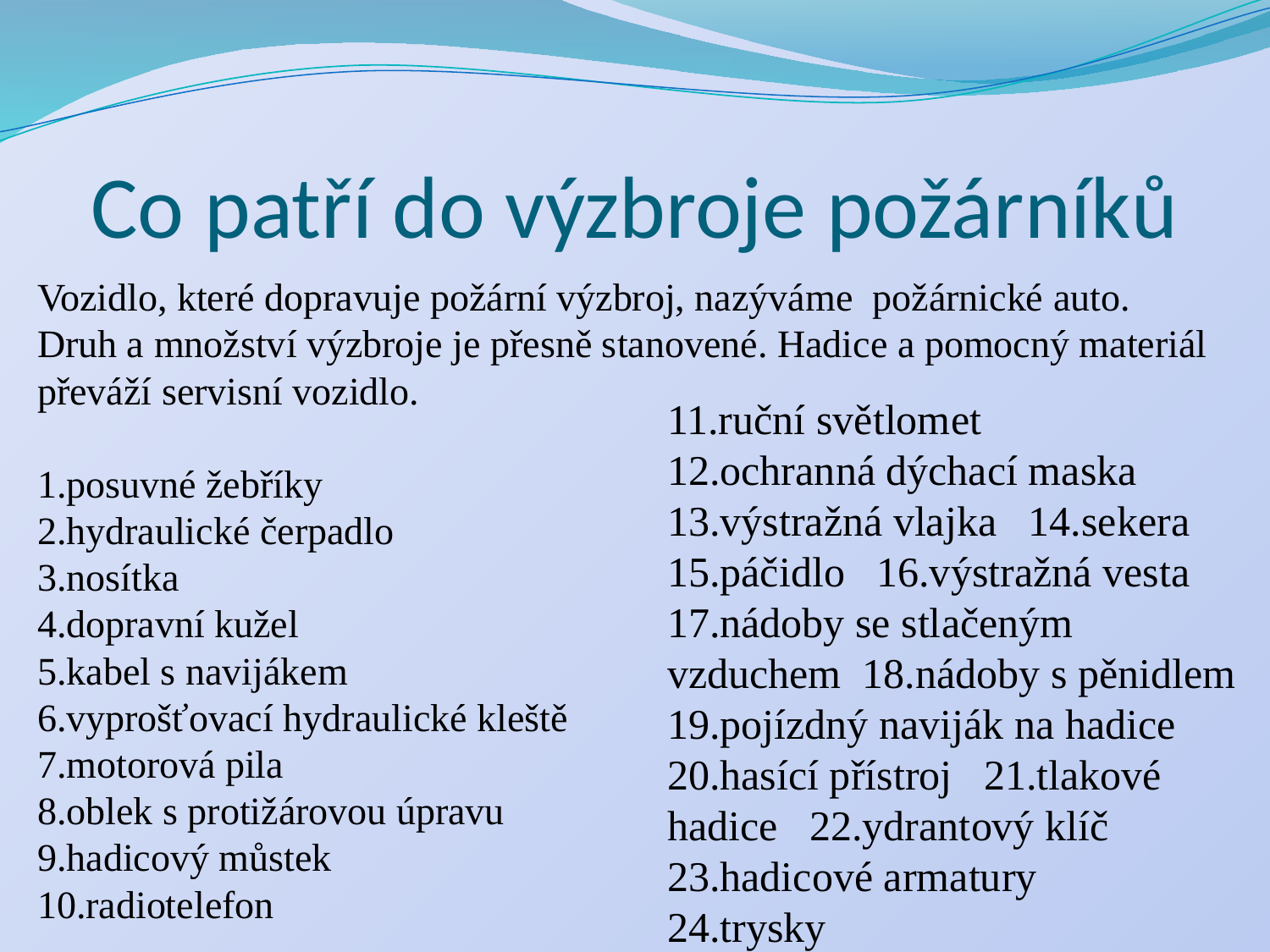

# Co patří do výzbroje požárníků
Vozidlo, které dopravuje požární výzbroj, nazýváme  požárnické auto.
Druh a množství výzbroje je přesně stanovené. Hadice a pomocný materiál převáží servisní vozidlo.

1.posuvné žebříky
2.hydraulické čerpadlo
3.nosítka
4.dopravní kužel
5.kabel s navijákem
6.vyprošťovací hydraulické kleště
7.motorová pila
8.oblek s protižárovou úpravu
9.hadicový můstek
10.radiotelefon

11.ruční světlomet
12.ochranná dýchací maska
13.výstražná vlajka   14.sekera
15.páčidlo   16.výstražná vesta
17.nádoby se stlačeným
vzduchem  18.nádoby s pěnidlem
19.pojízdný naviják na hadice
20.hasící přístroj   21.tlakové hadice   22.ydrantový klíč
23.hadicové armatury
24.trysky